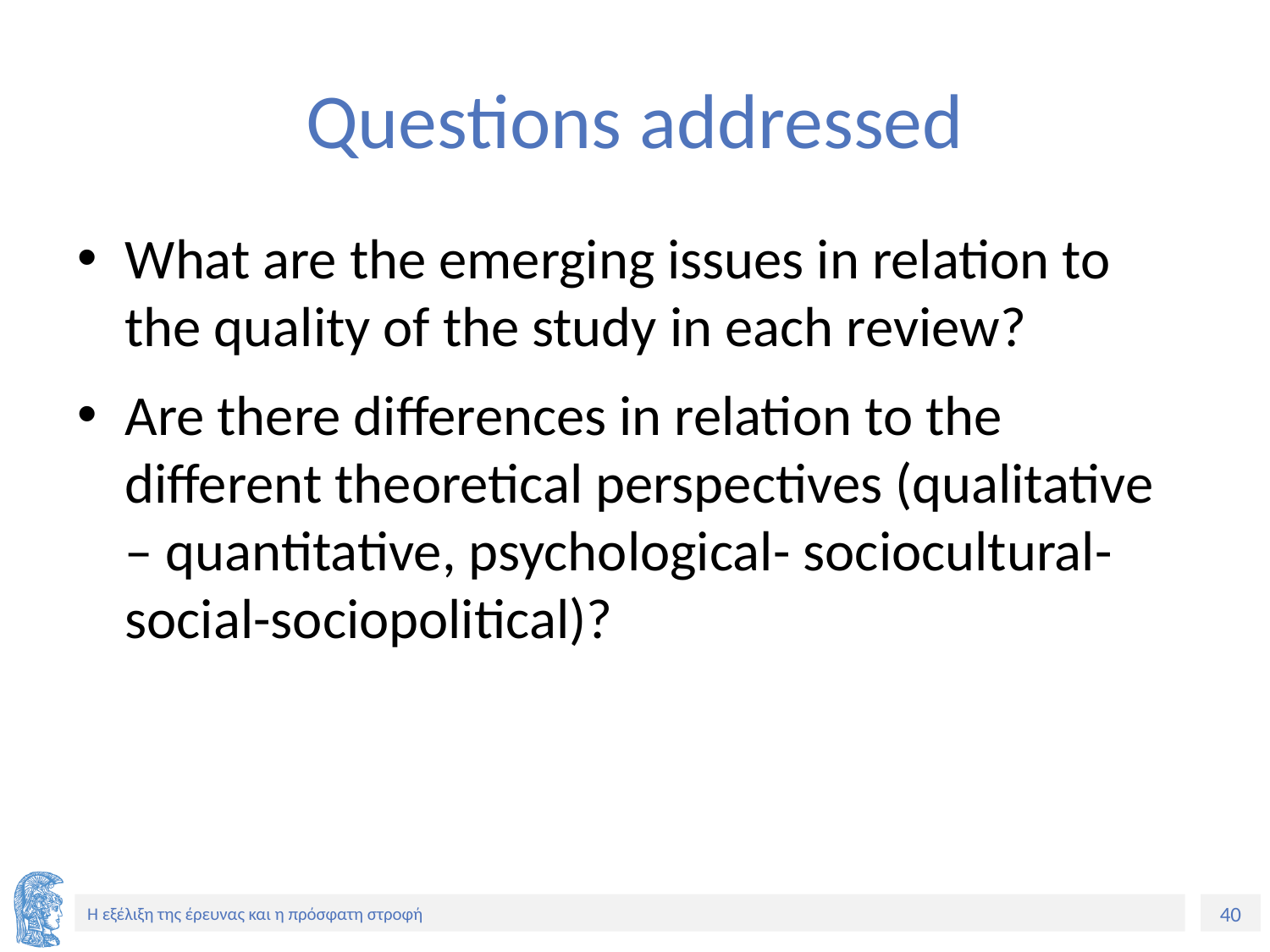

# Questions addressed
What are the emerging issues in relation to the quality of the study in each review?
Are there differences in relation to the different theoretical perspectives (qualitative – quantitative, psychological- sociocultural-social-sociopolitical)?